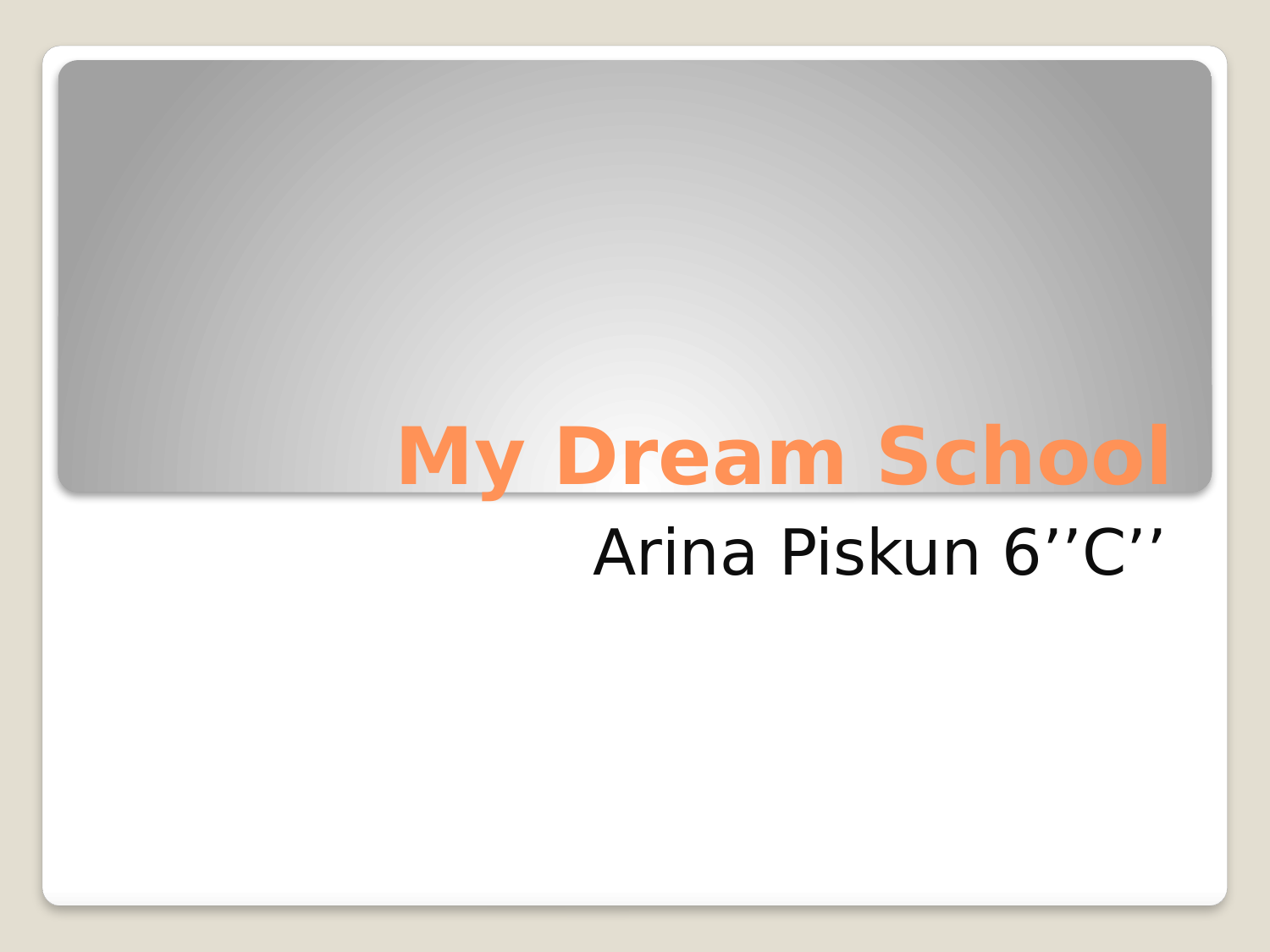

# My Dream School
Arina Piskun 6’’C’’